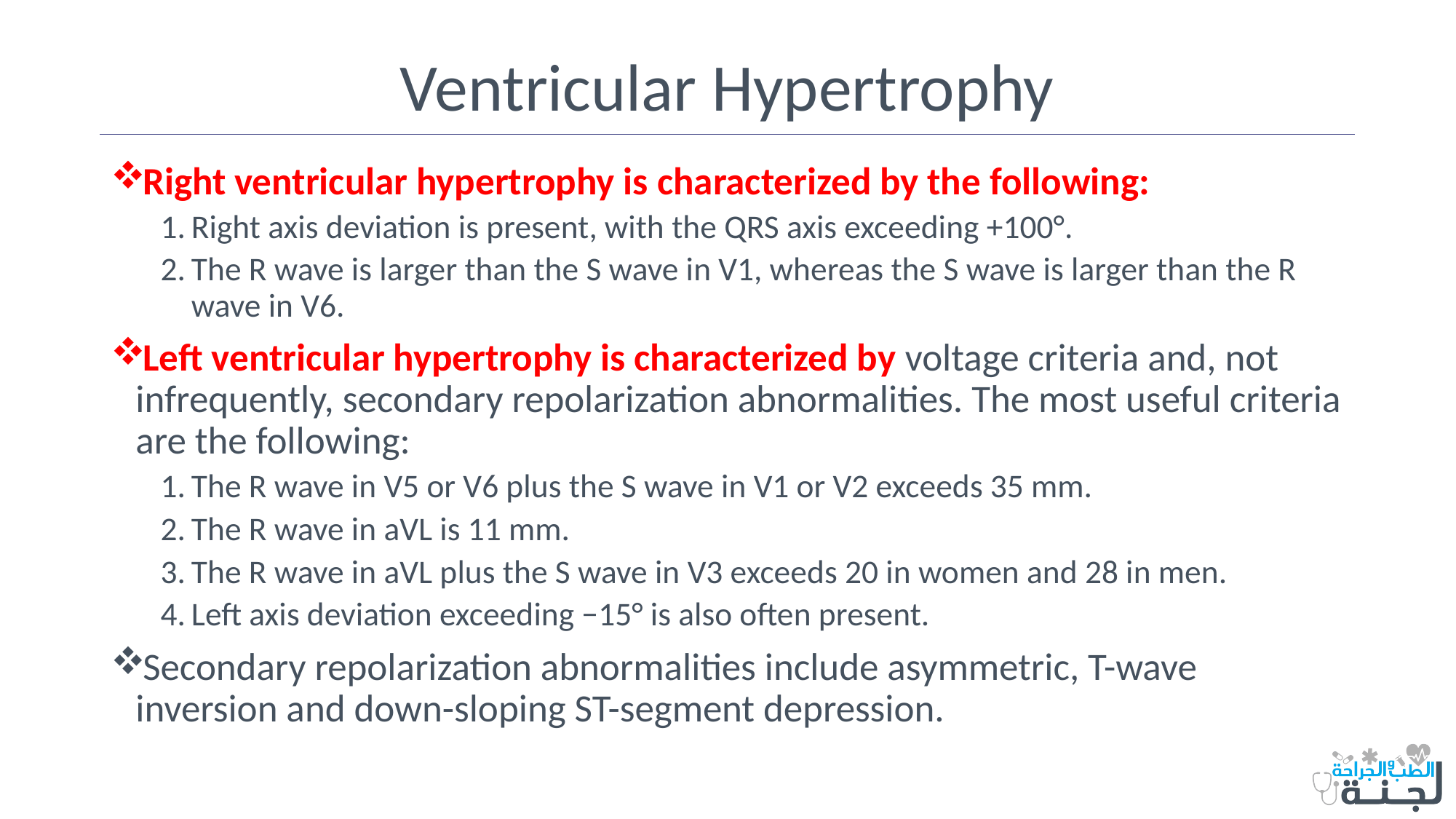

# Ventricular Hypertrophy
Right ventricular hypertrophy is characterized by the following:
Right axis deviation is present, with the QRS axis exceeding +100°.
The R wave is larger than the S wave in V1, whereas the S wave is larger than the R wave in V6.
Left ventricular hypertrophy is characterized by voltage criteria and, not infrequently, secondary repolarization abnormalities. The most useful criteria are the following:
The R wave in V5 or V6 plus the S wave in V1 or V2 exceeds 35 mm.
The R wave in aVL is 11 mm.
The R wave in aVL plus the S wave in V3 exceeds 20 in women and 28 in men.
Left axis deviation exceeding −15° is also often present.
Secondary repolarization abnormalities include asymmetric, T-wave inversion and down-sloping ST-segment depression.